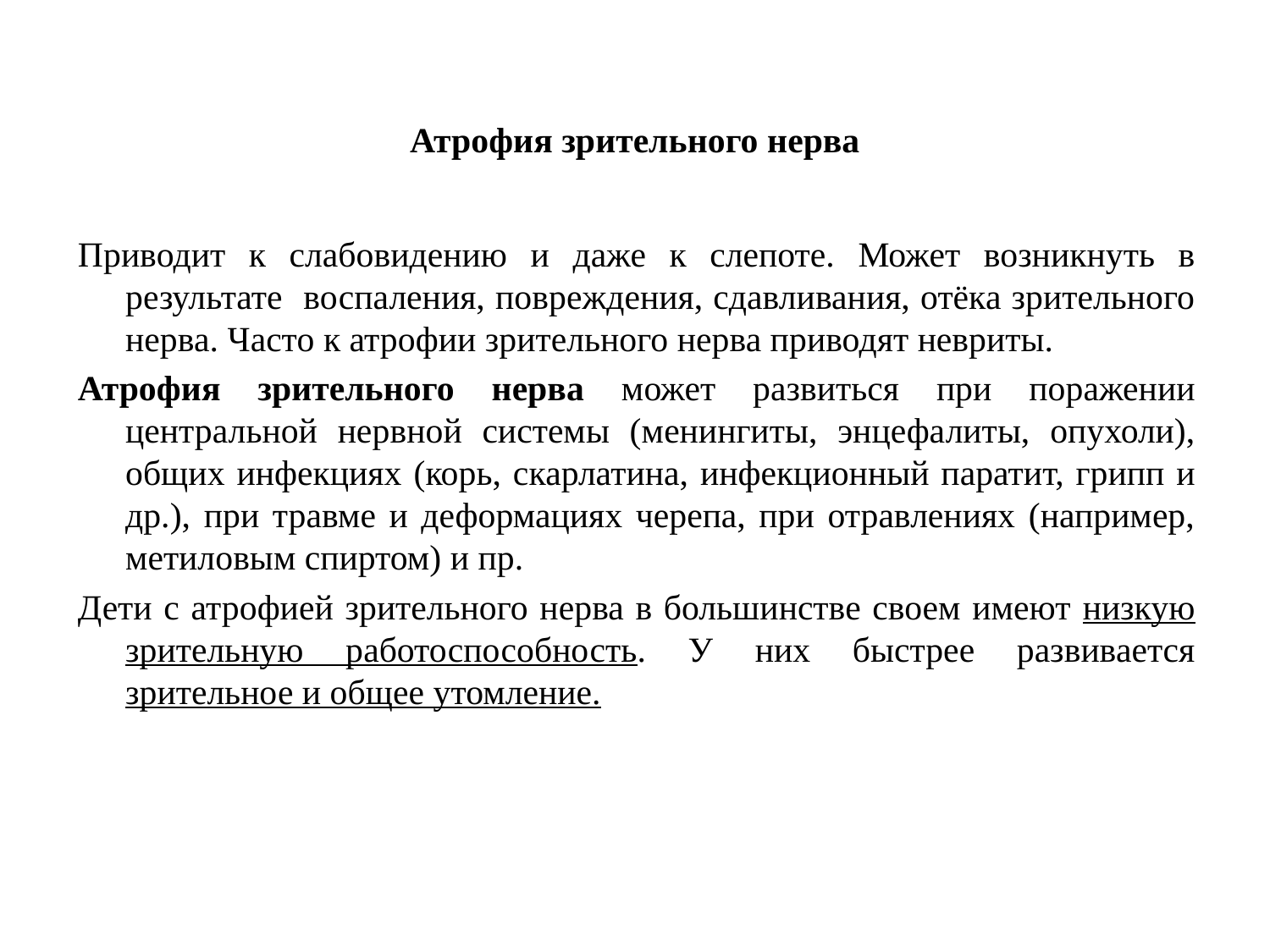

# Атрофия зрительного нерва

Приводит к слабовидению и даже к слепоте. Может возникнуть в результате  воспаления, повреждения, сдавливания, отёка зрительного нерва. Часто к атрофии зрительного нерва приводят невриты.
Атрофия зрительного нерва может развиться при поражении центральной нервной системы (менингиты, энцефалиты, опухоли), общих инфекциях (корь, скарлатина, инфекционный паратит, грипп и др.), при травме и деформациях черепа, при отравлениях (например, метиловым спиртом) и пр.
Дети с атрофией зрительного нерва в большинстве своем имеют низкую зрительную работоспособность. У них быстрее развивается зрительное и общее утомление.